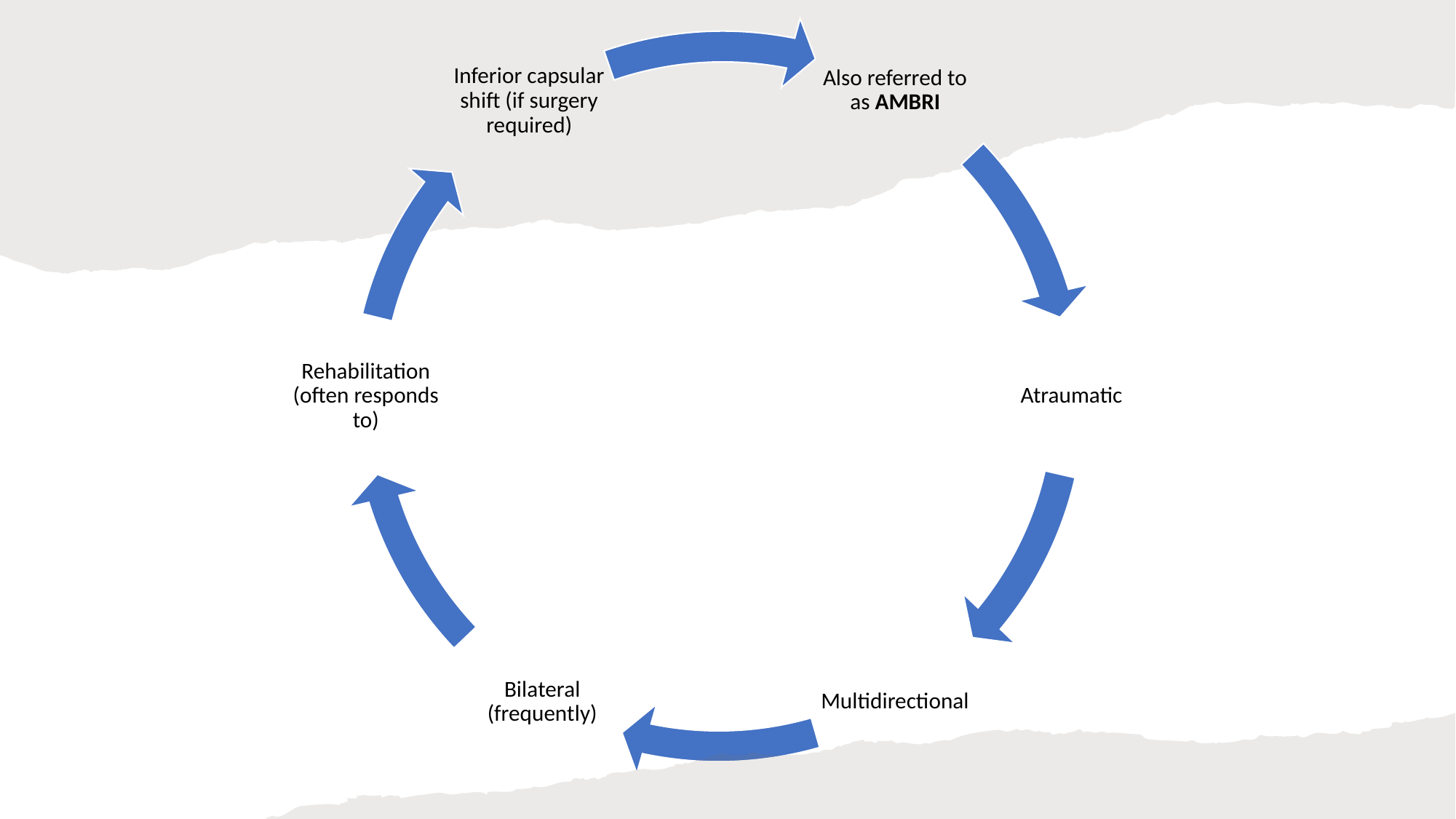

#

Also referred to as AMBRI
Atraumatic
Multidirectional
Bilateral (frequently)
Rehabilitation (often responds to)
Inferior capsular shift (if surgery required)